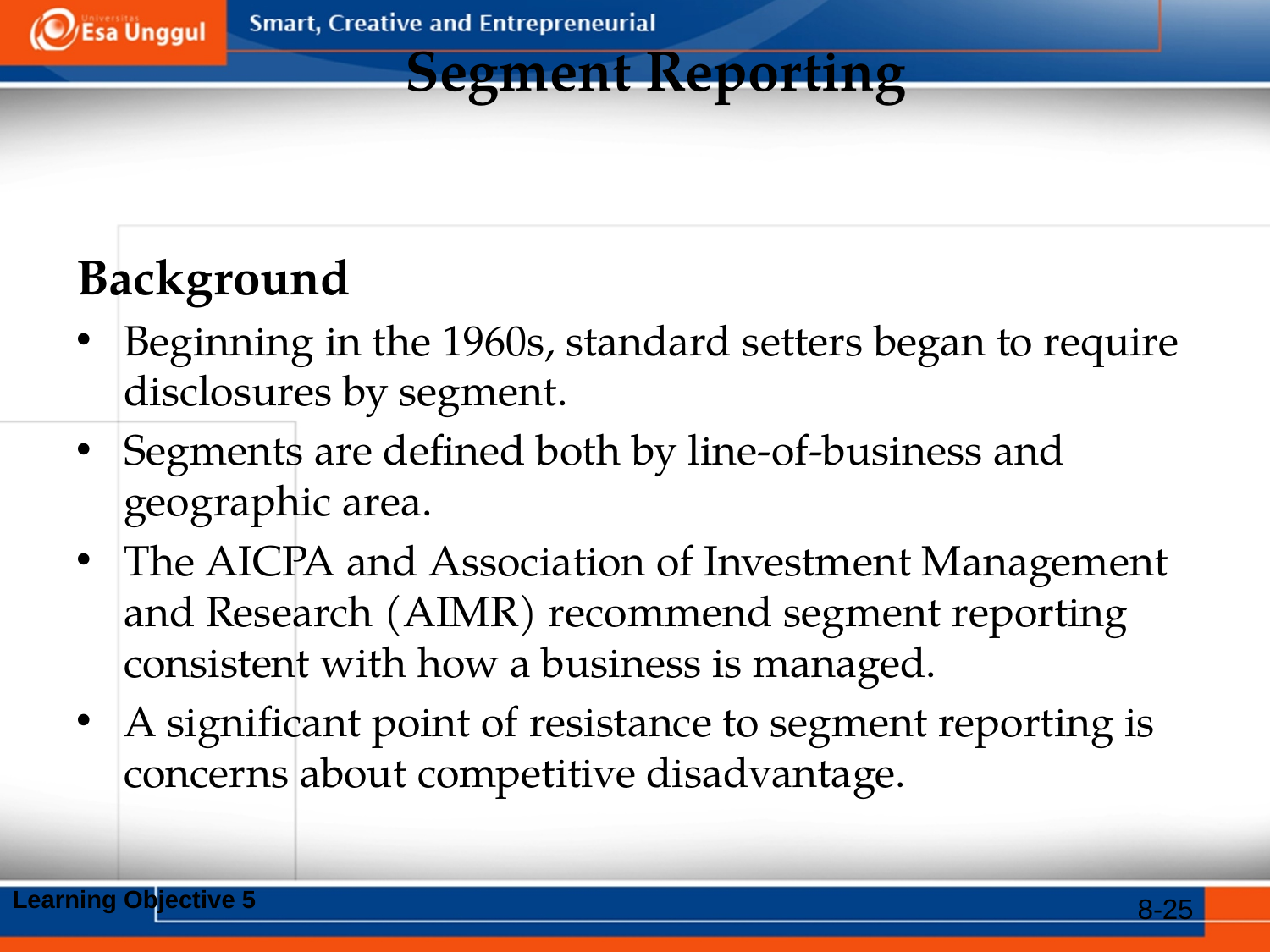

# Segment Reporting
Background
Beginning in the 1960s, standard setters began to require disclosures by segment.
Segments are defined both by line-of-business and geographic area.
The AICPA and Association of Investment Management and Research (AIMR) recommend segment reporting consistent with how a business is managed.
A significant point of resistance to segment reporting is concerns about competitive disadvantage.

Learning Objective 5
8-25